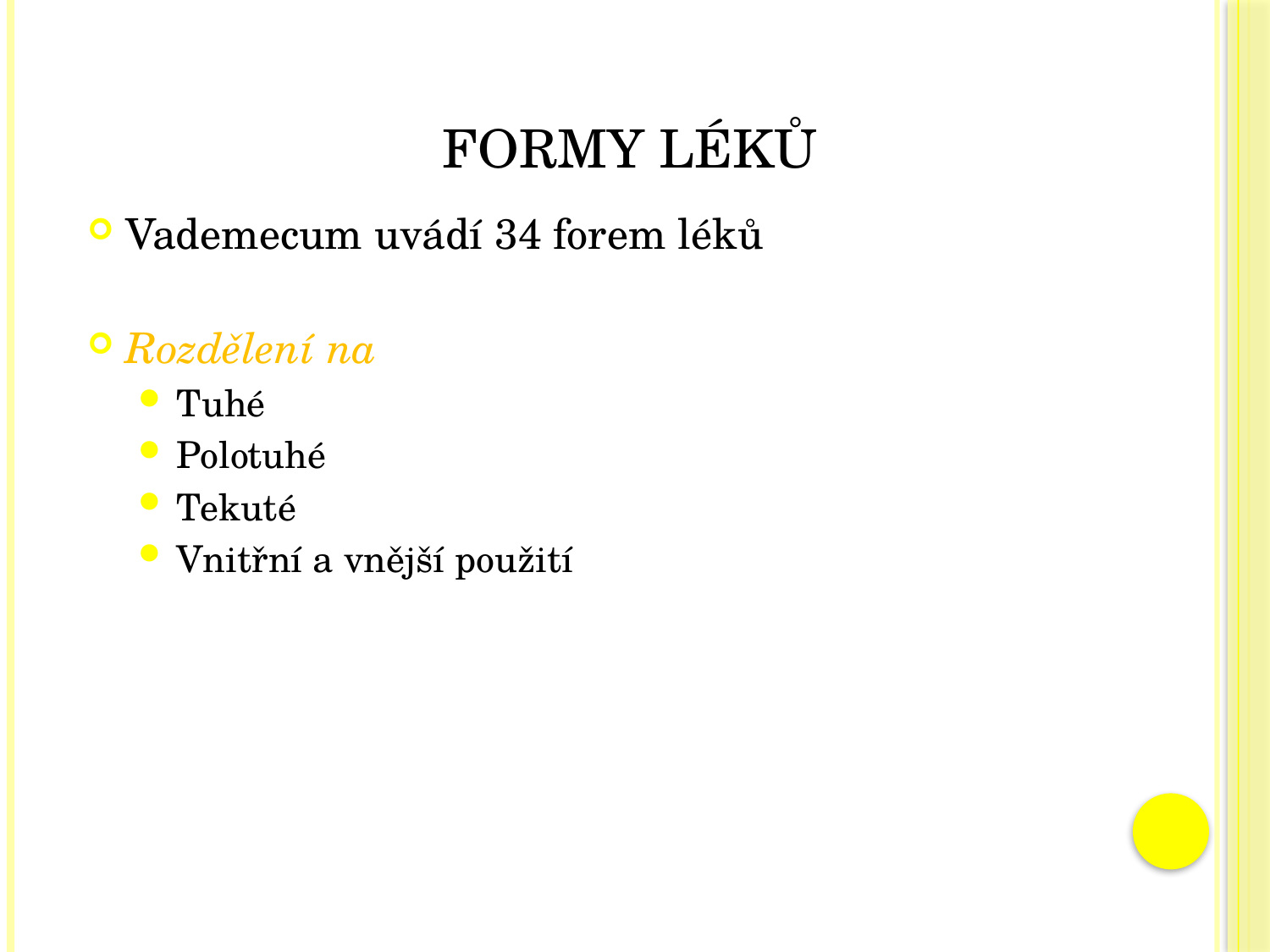

# Formy léků
Vademecum uvádí 34 forem léků

Rozdělení na
Tuhé
Polotuhé
Tekuté
Vnitřní a vnější použití